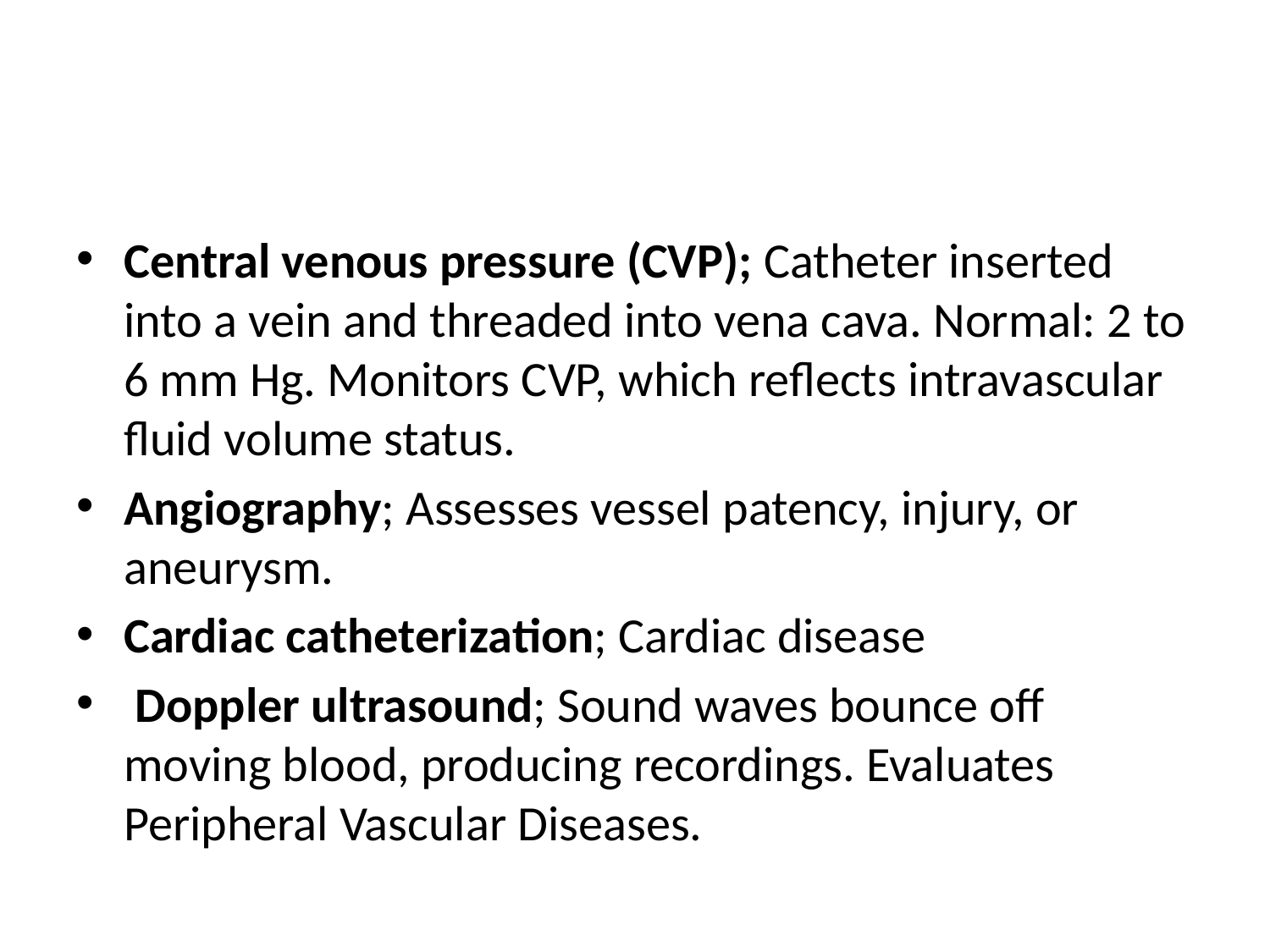

#
Central venous pressure (CVP); Catheter inserted into a vein and threaded into vena cava. Normal: 2 to 6 mm Hg. Monitors CVP, which reflects intravascular fluid volume status.
Angiography; Assesses vessel patency, injury, or aneurysm.
Cardiac catheterization; Cardiac disease
 Doppler ultrasound; Sound waves bounce off moving blood, producing recordings. Evaluates Peripheral Vascular Diseases.